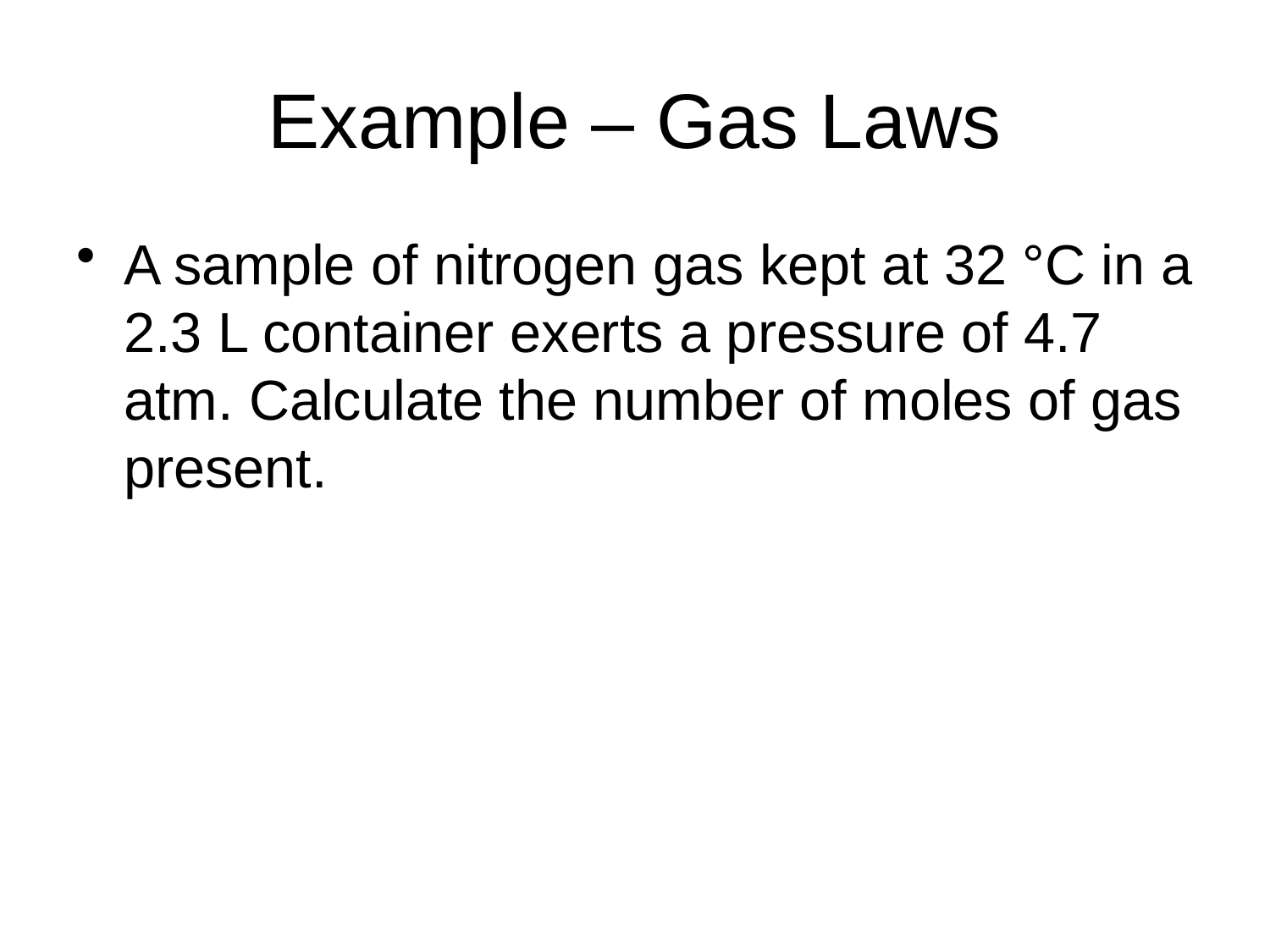

# Example – Gas Laws
A sample of nitrogen gas kept at 32 °C in a 2.3 L container exerts a pressure of 4.7 atm. Calculate the number of moles of gas present.